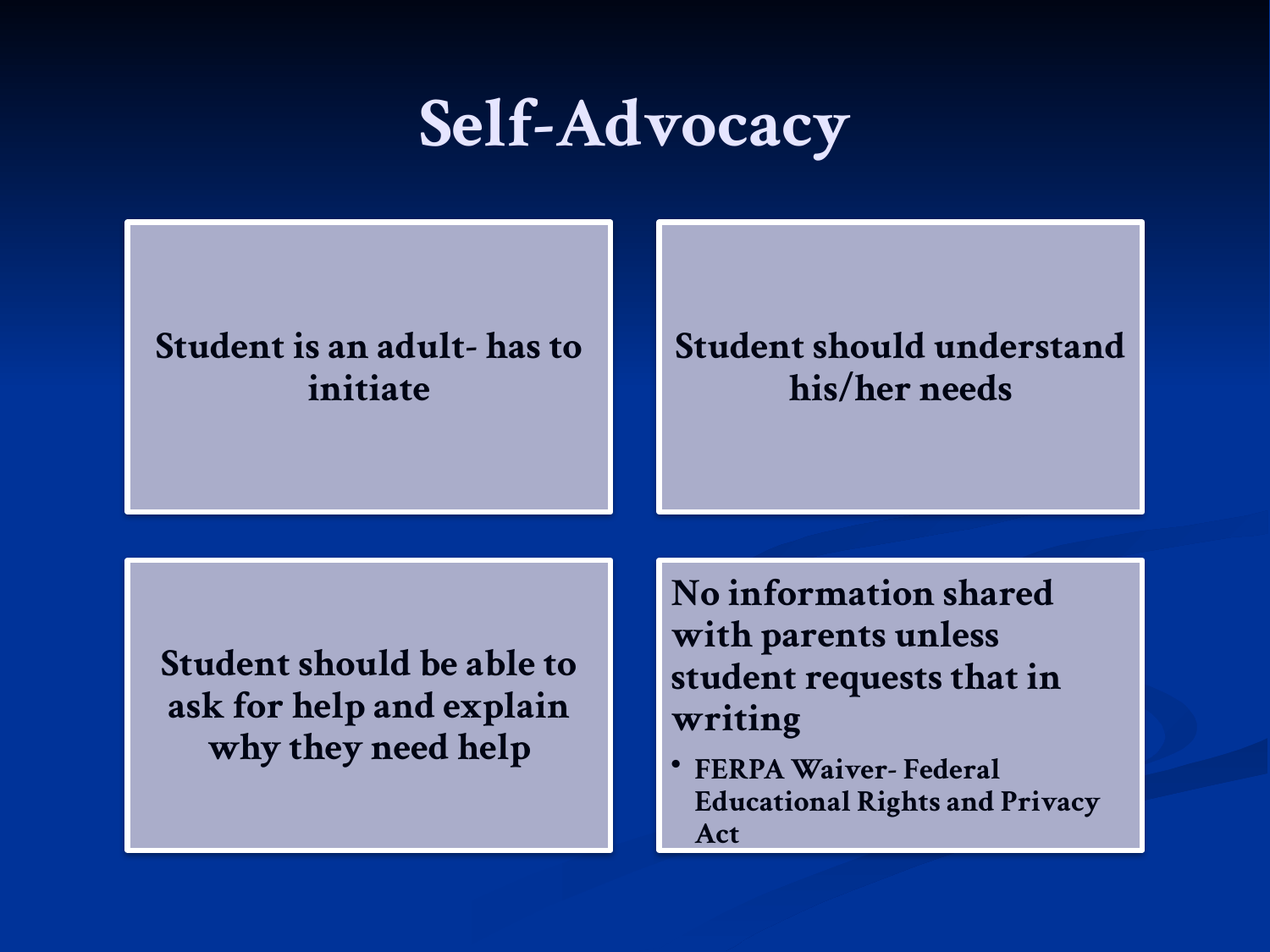

# Self-Advocacy
Student is an adult- has to initiate
Student should understand his/her needs
Student should be able to ask for help and explain why they need help
No information shared with parents unless student requests that in writing
FERPA Waiver- Federal Educational Rights and Privacy Act